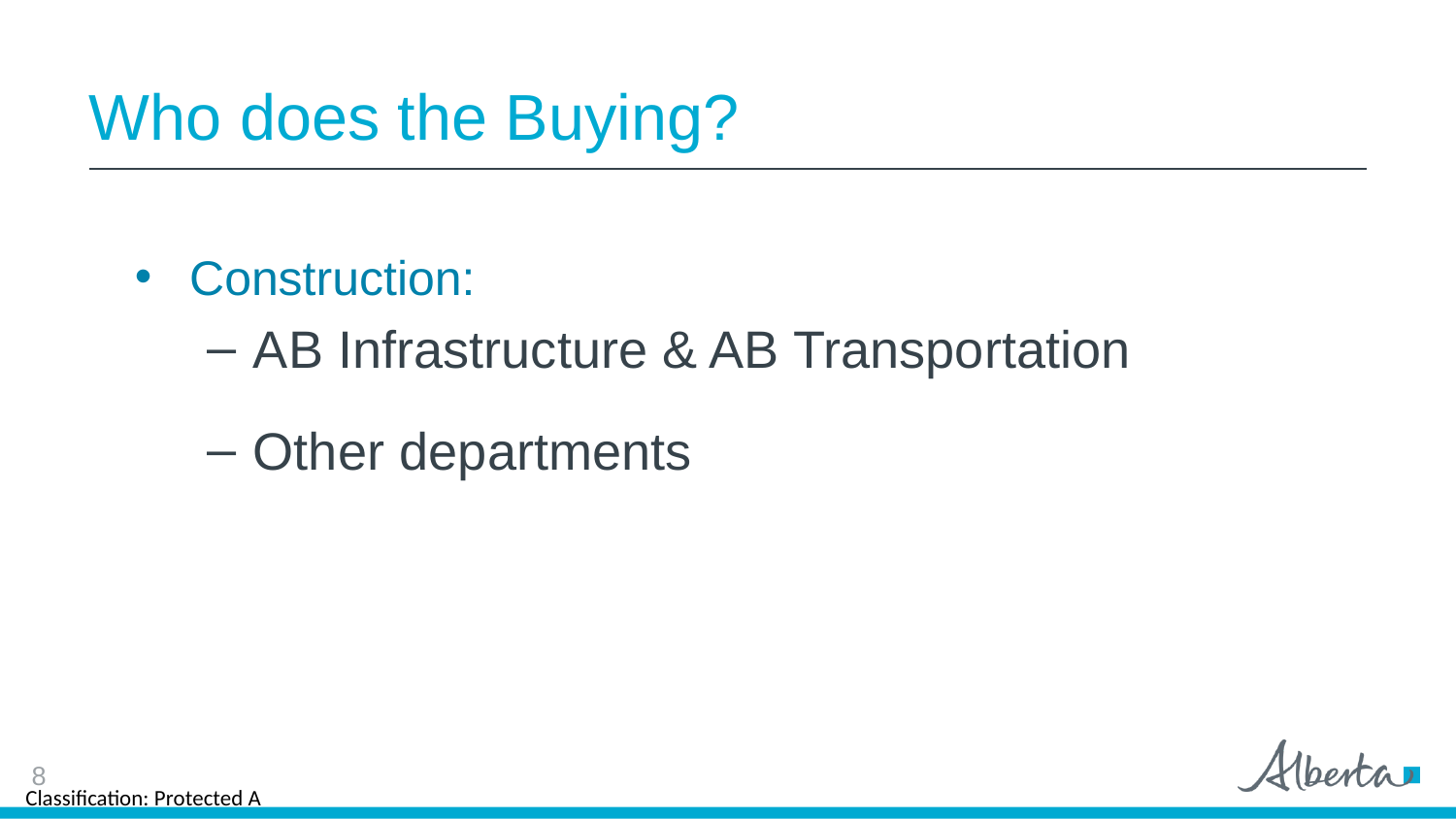

# Who does the Buying?
Construction:
AB Infrastructure & AB Transportation

Other departments

8